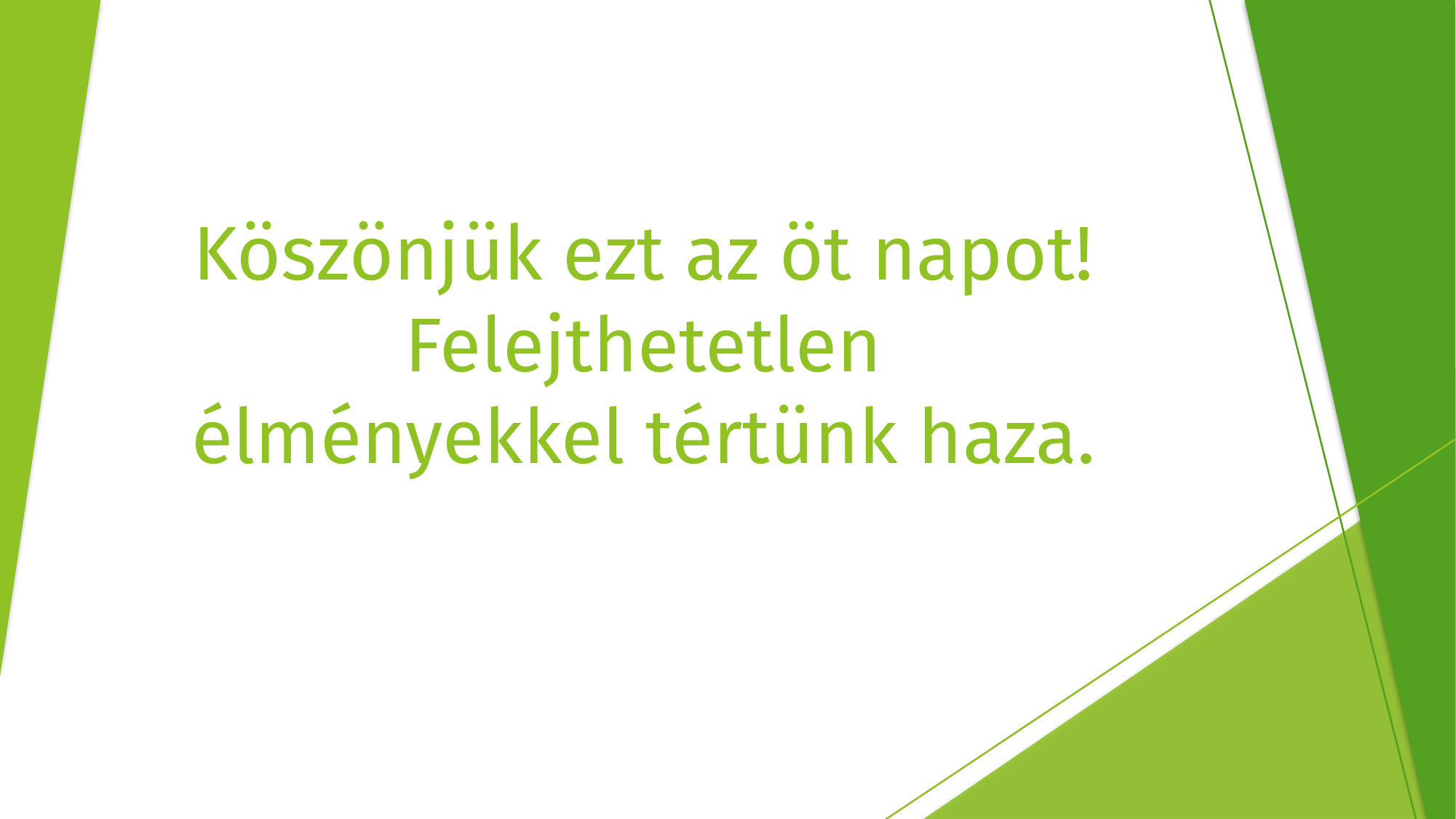

# Köszönjük ezt az öt napot! Felejthetetlen élményekkel tértünk haza.